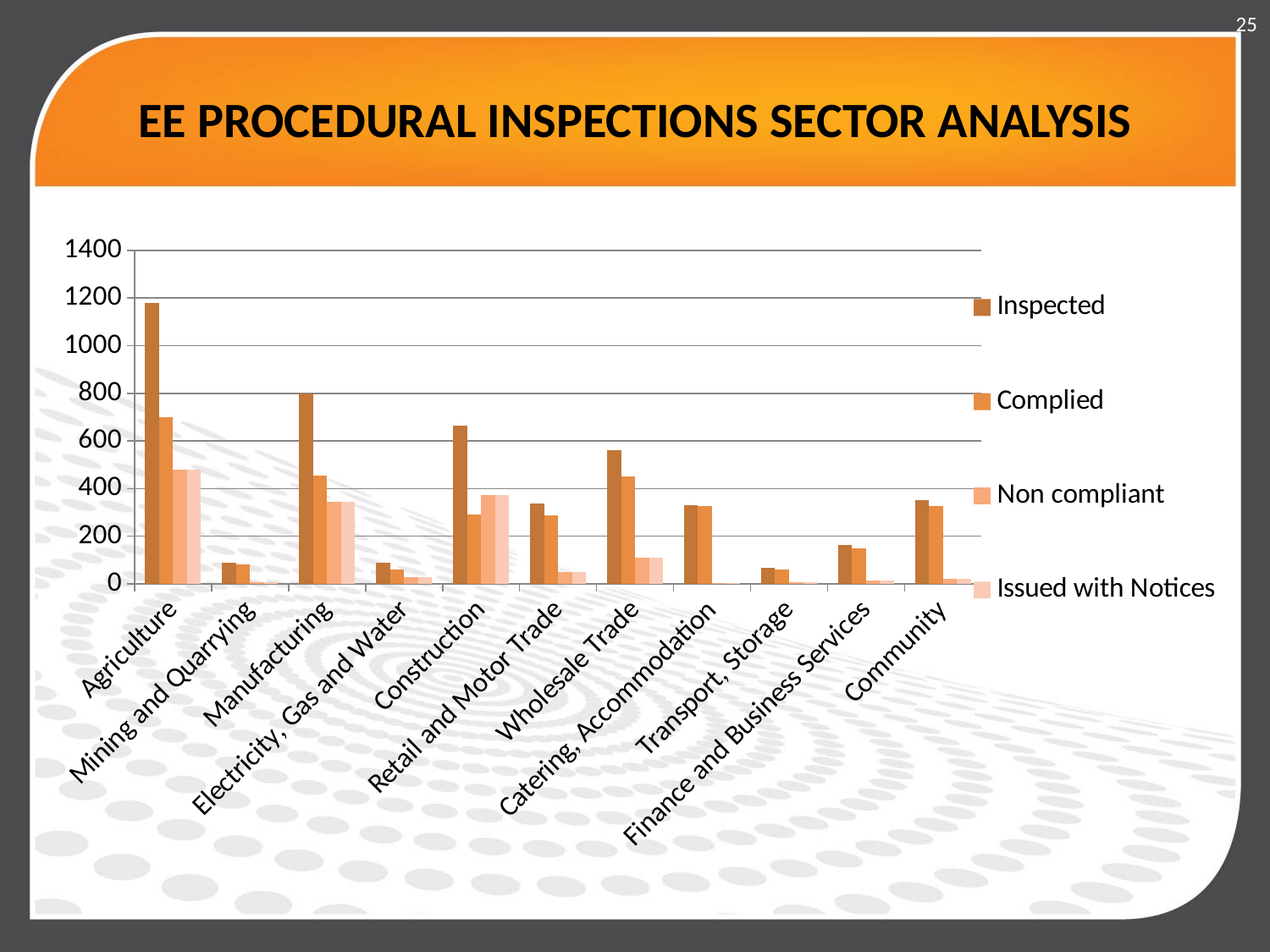

25
# EE PROCEDURAL INSPECTIONS SECTOR ANALYSIS

### Chart

| Category | Inspected | Complied | Non compliant | Issued with Notices |
|---|---|---|---|---|
| Agriculture | 1180.0 | 700.0 | 480.0 | 480.0 |
| Mining and Quarrying | 88.0 | 80.0 | 8.0 | 8.0 |
| Manufacturing | 800.0 | 456.0 | 344.0 | 344.0 |
| Electricity, Gas and Water | 88.0 | 60.0 | 28.0 | 28.0 |
| Construction | 663.0 | 291.0 | 372.0 | 372.0 |
| Retail and Motor Trade | 339.0 | 289.0 | 50.0 | 50.0 |
| Wholesale Trade | 560.0 | 450.0 | 110.0 | 110.0 |
| Catering, Accommodation | 330.0 | 328.0 | 2.0 | 2.0 |
| Transport, Storage | 67.0 | 60.0 | 7.0 | 7.0 |
| Finance and Business Services | 162.0 | 150.0 | 12.0 | 12.0 |
| Community | 350.0 | 328.0 | 22.0 | 22.0 |